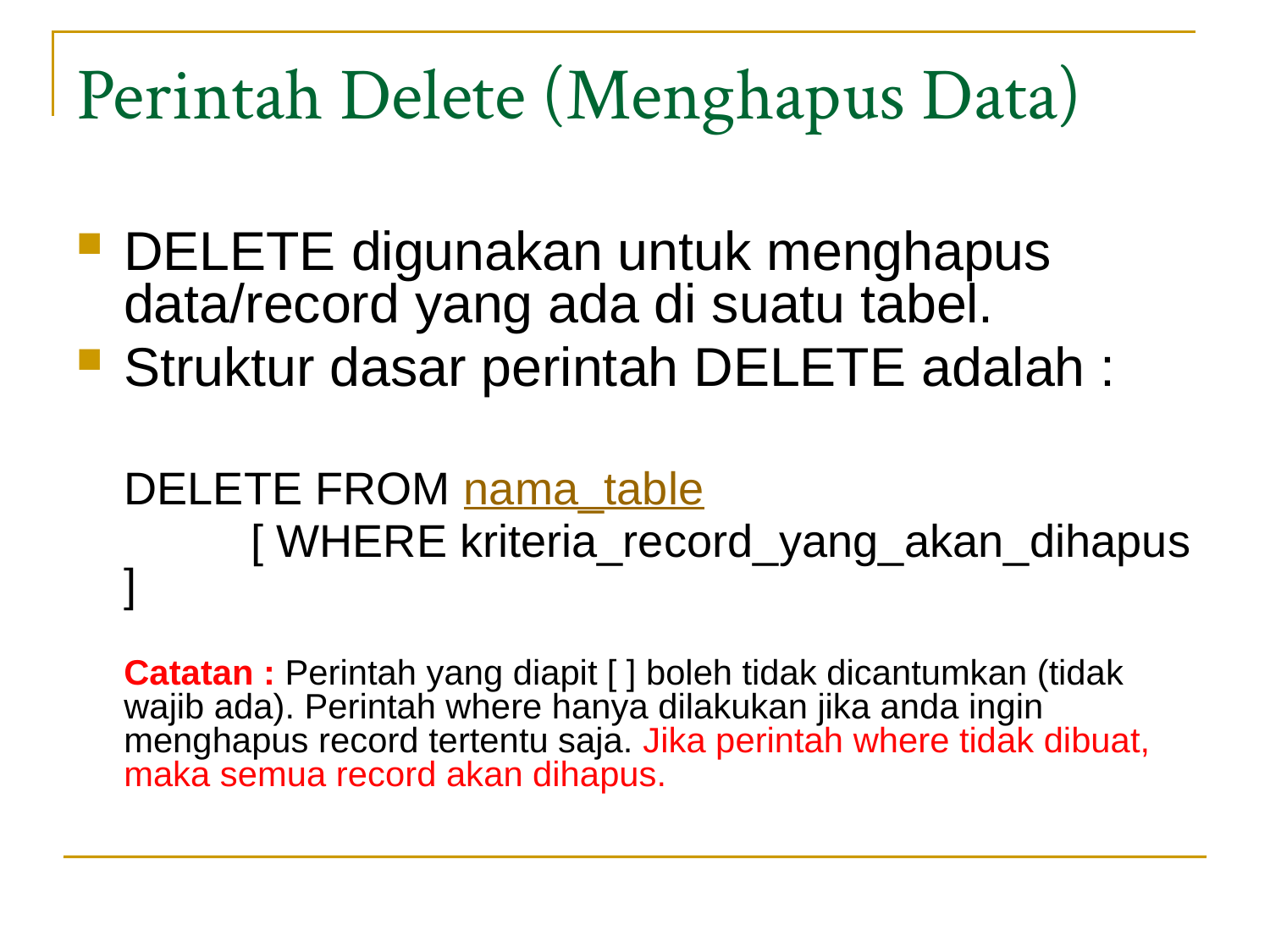

# Perintah Delete (Menghapus Data)
DELETE digunakan untuk menghapus data/record yang ada di suatu tabel.
Struktur dasar perintah DELETE adalah :

	DELETE FROM nama_table
		[ WHERE kriteria_record_yang_akan_dihapus ]

	Catatan : Perintah yang diapit [ ] boleh tidak dicantumkan (tidak wajib ada). Perintah where hanya dilakukan jika anda ingin menghapus record tertentu saja. Jika perintah where tidak dibuat, maka semua record akan dihapus.